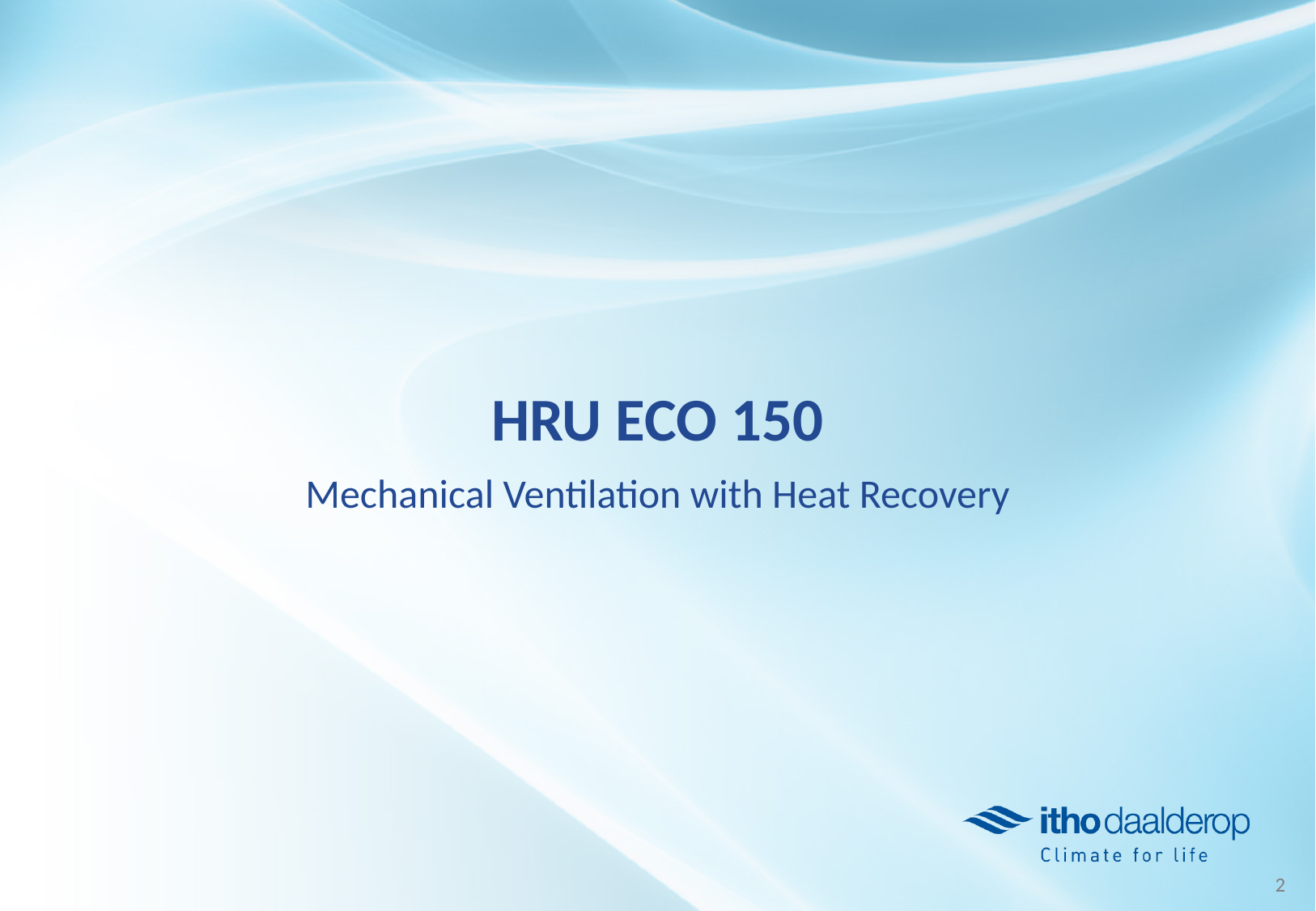

# HRU ECO 150
Mechanical Ventilation with Heat Recovery
2